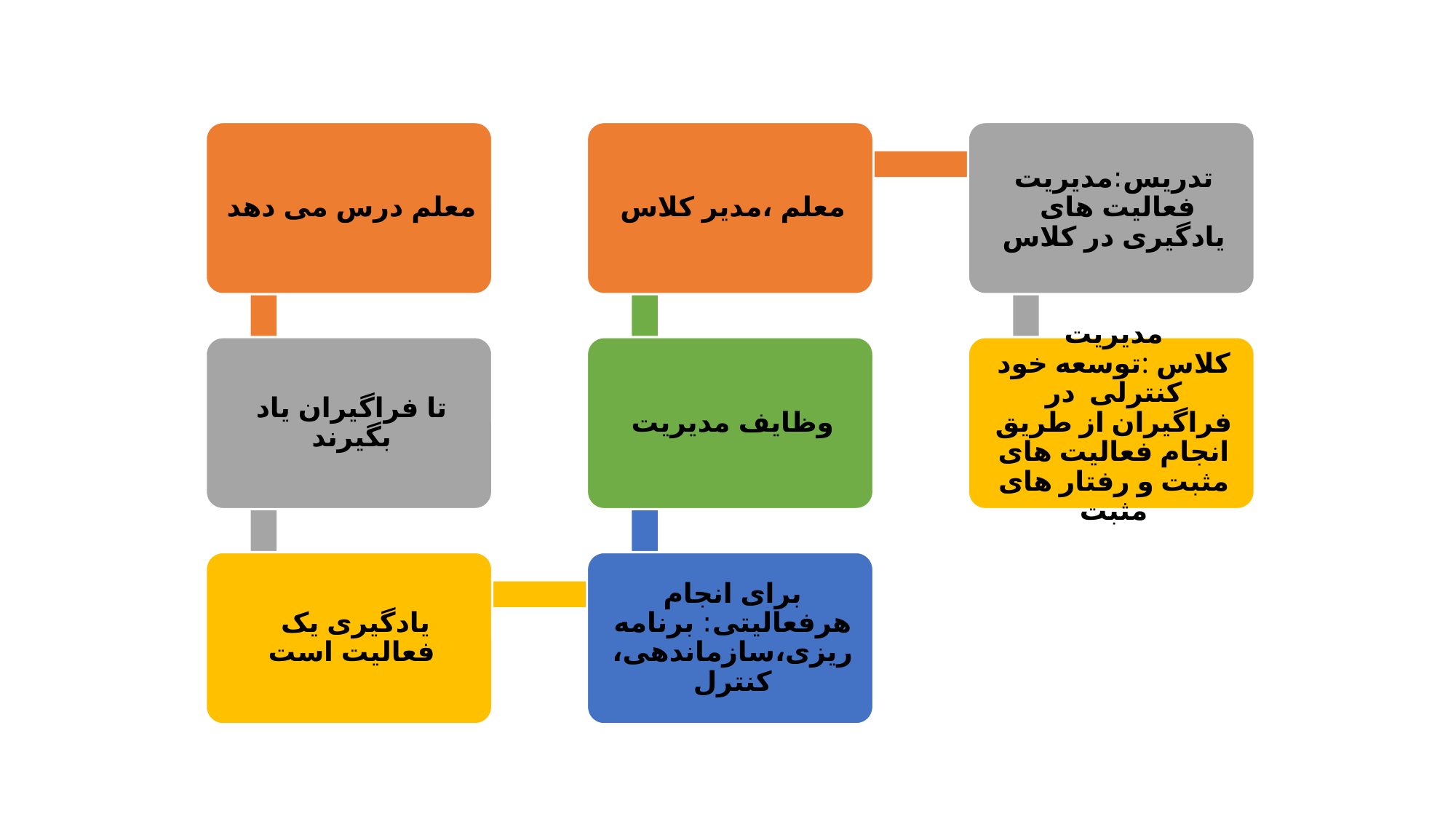

معلم درس می دهد
تا فراگيران یاد بگیرند
یادگیری یک  فعالیت است
برای انجام هرفعالیتی: برنامه ریزی،سازماندهی،کنترل
وظایف مدیریت
معلم ،مدیر کلاس
تدریس:مدیریت فعالیت های  یادگیری در کلاس
مدیریت کلاس :توسعه خود کنترلی  در فراگيران از طریق انجام فعالیت های مثبت و رفتار های مثبت